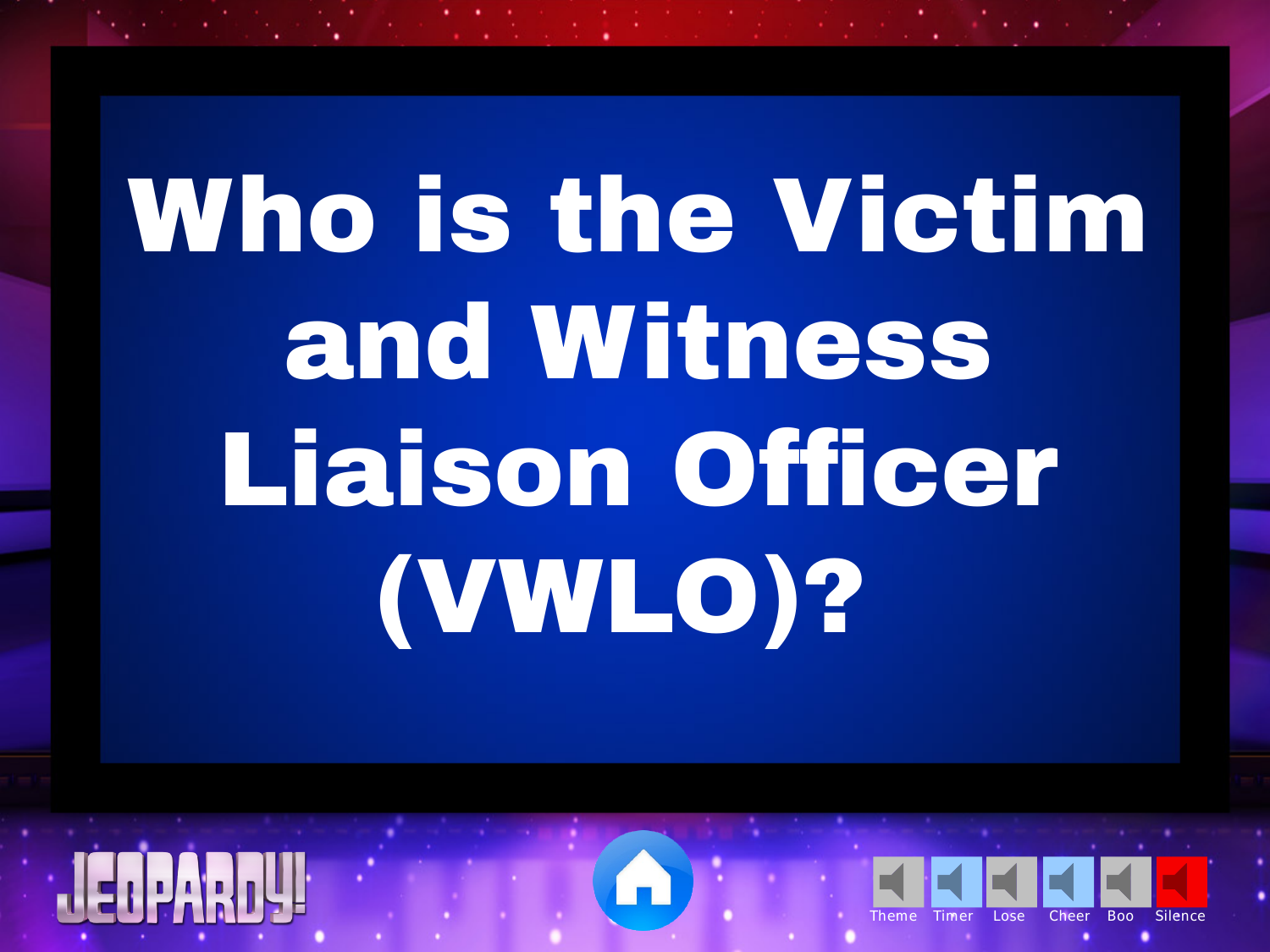

Who is the Victim and Witness Liaison Officer (VWLO)?